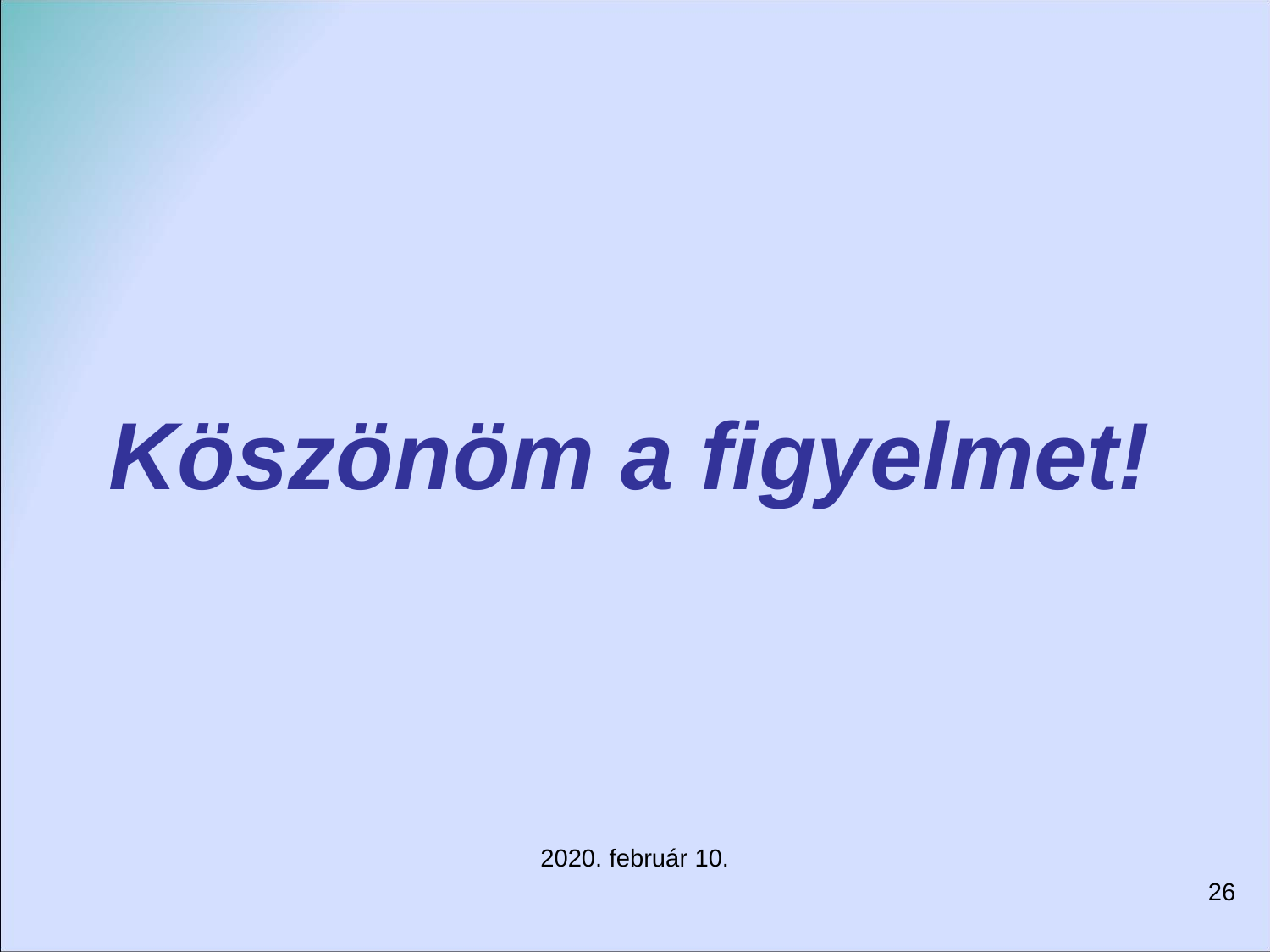

Köszönöm a figyelmet!
2020. február 10.
26